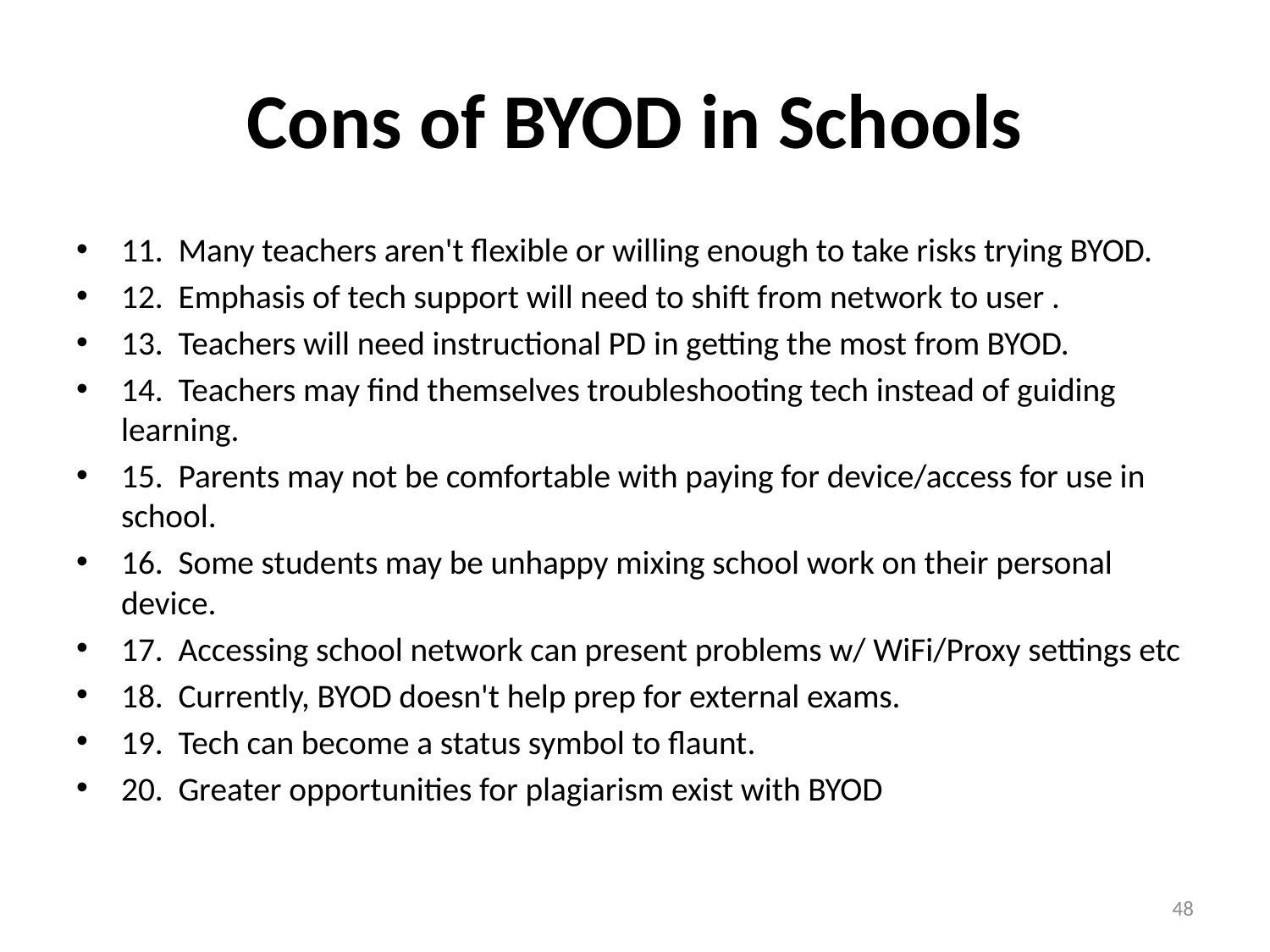

# Cons of BYOD in Schools
11.  Many teachers aren't flexible or willing enough to take risks trying BYOD.
12.  Emphasis of tech support will need to shift from network to user .
13.  Teachers will need instructional PD in getting the most from BYOD.
14.  Teachers may find themselves troubleshooting tech instead of guiding learning.
15.  Parents may not be comfortable with paying for device/access for use in school.
16.  Some students may be unhappy mixing school work on their personal device.
17.  Accessing school network can present problems w/ WiFi/Proxy settings etc
18.  Currently, BYOD doesn't help prep for external exams.
19.  Tech can become a status symbol to flaunt.
20.  Greater opportunities for plagiarism exist with BYOD
48